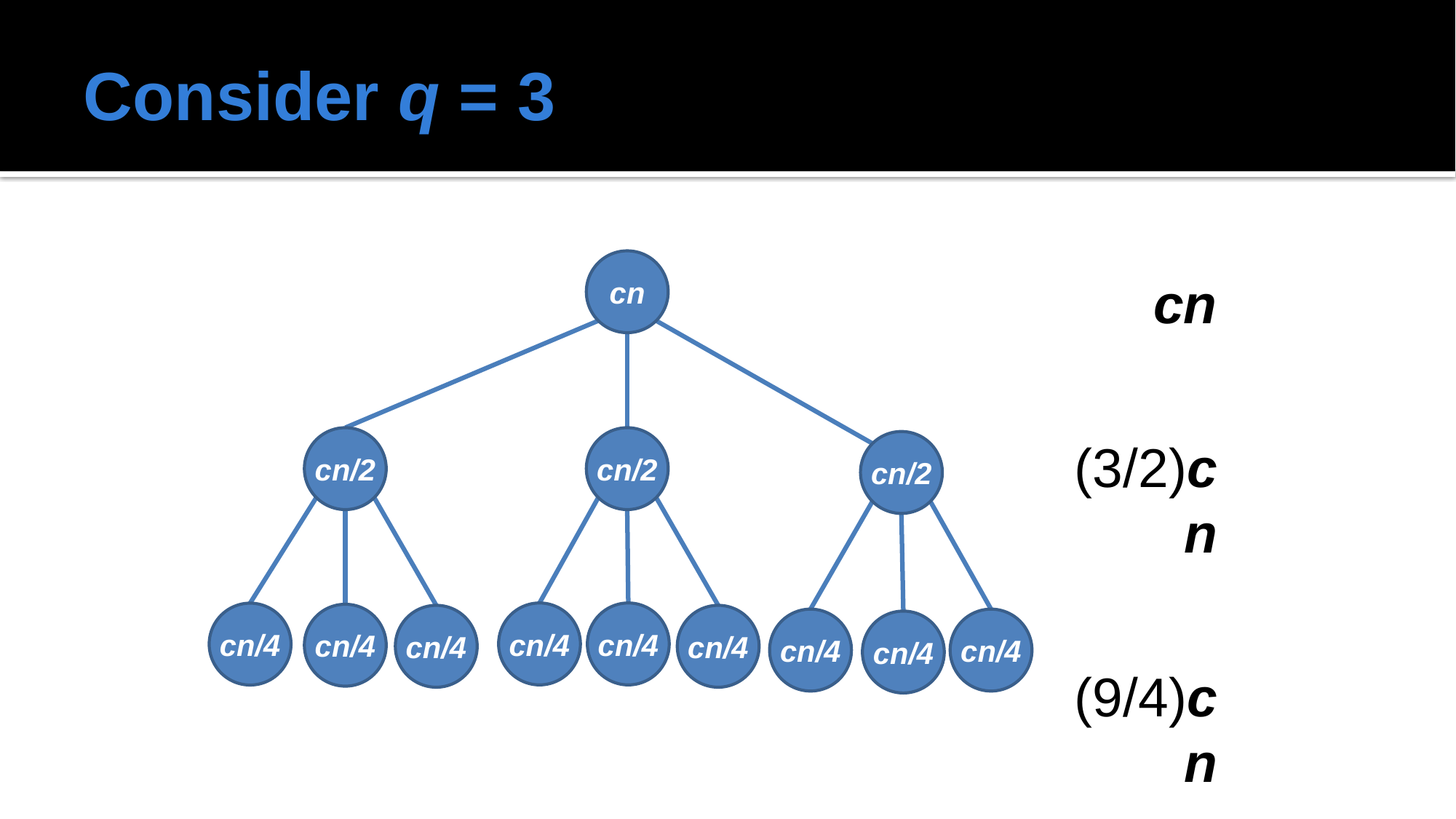

# Consider q = 3
cn
cn

(3/2)cn

(9/4)cn
cn/2
cn/2
cn/2
cn/4
cn/4
cn/4
cn/4
cn/4
cn/4
cn/4
cn/4
cn/4